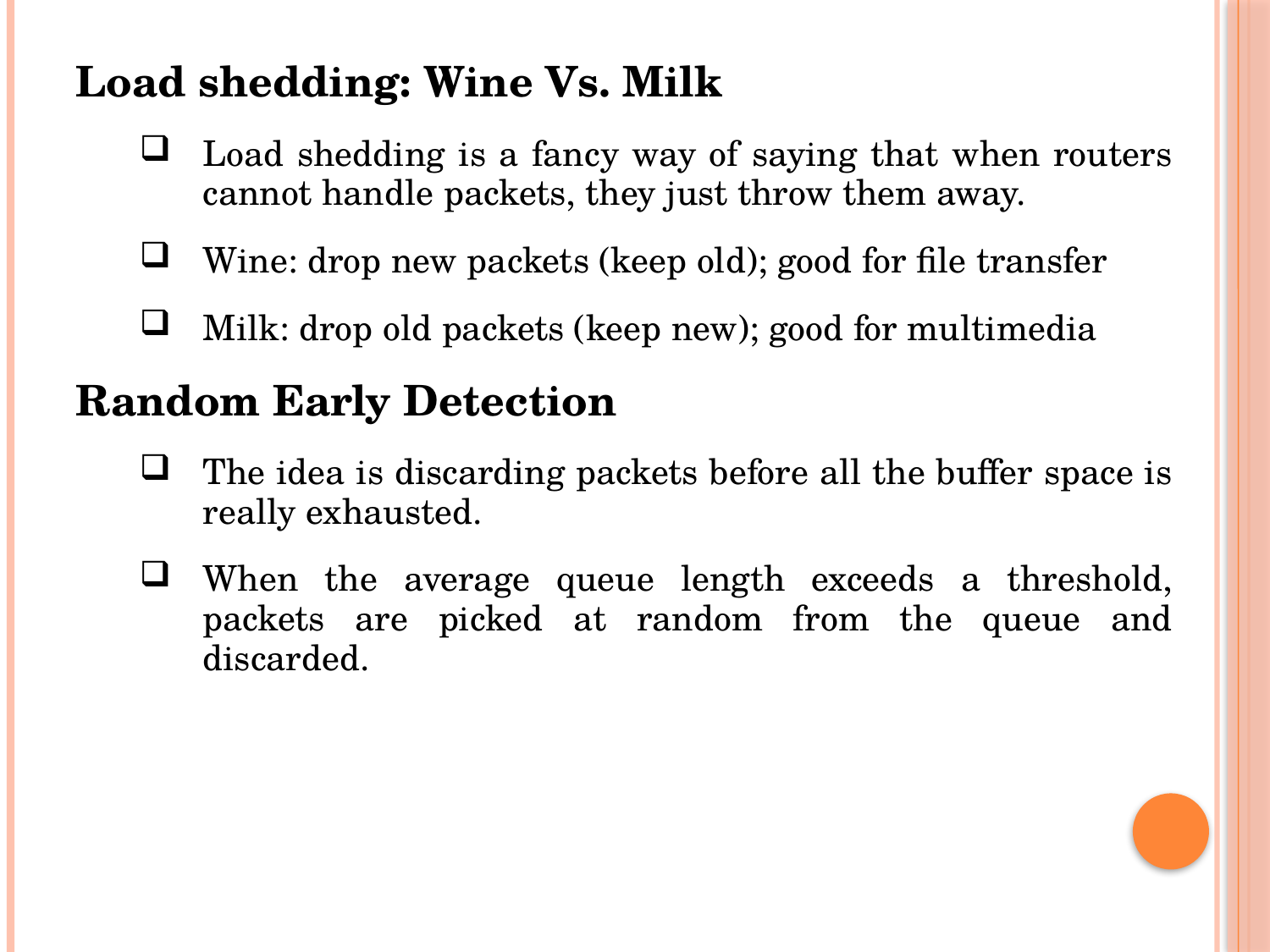

Load shedding: Wine Vs. Milk
Load shedding is a fancy way of saying that when routers cannot handle packets, they just throw them away.
Wine: drop new packets (keep old); good for file transfer
Milk: drop old packets (keep new); good for multimedia
Random Early Detection
The idea is discarding packets before all the buffer space is really exhausted.
When the average queue length exceeds a threshold, packets are picked at random from the queue and discarded.